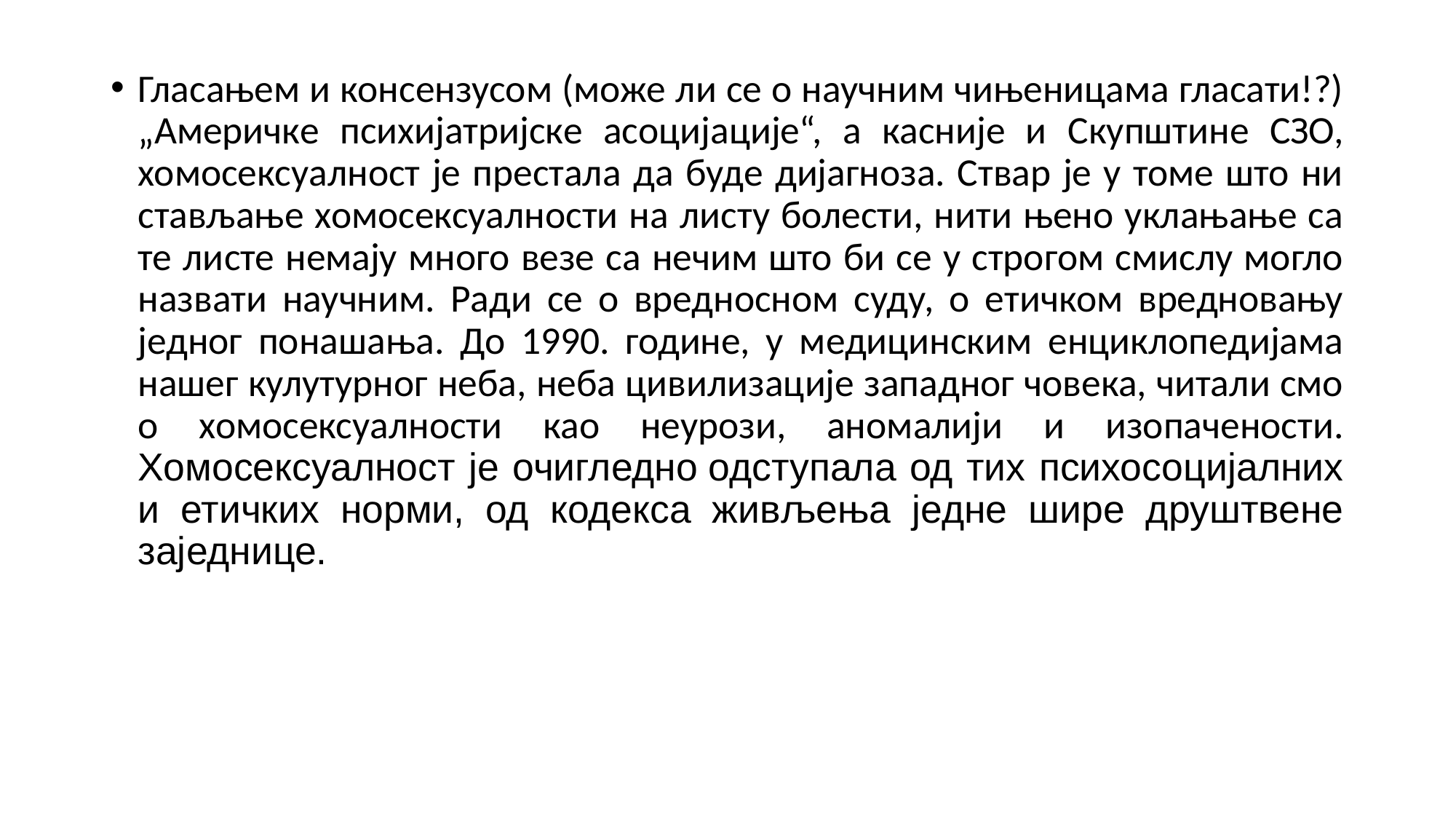

Гласањем и консензусом (може ли се о научним чињеницама гласати!?) „Америчке психијатријске асоцијације“, а касније и Скупштине СЗО, хомосексуалност је престала да буде дијагноза. Ствар је у томе што ни стављање хомосексуалности на листу болести, нити њено уклањање са те листе немају много везе са нечим што би се у строгом смислу могло назвати научним. Ради се о вредносном суду, о етичком вредновању једног понашања. До 1990. године, у медицинским енциклопедијама нашег кулутурног неба, неба цивилизације западног човека, читали смо о хомосексуалности као неурози, аномалији и изопачености. Хомосексуалност је очигледно одступала од тих психосоцијалних и етичких норми, од кодекса живљења једне шире друштвене заједнице.